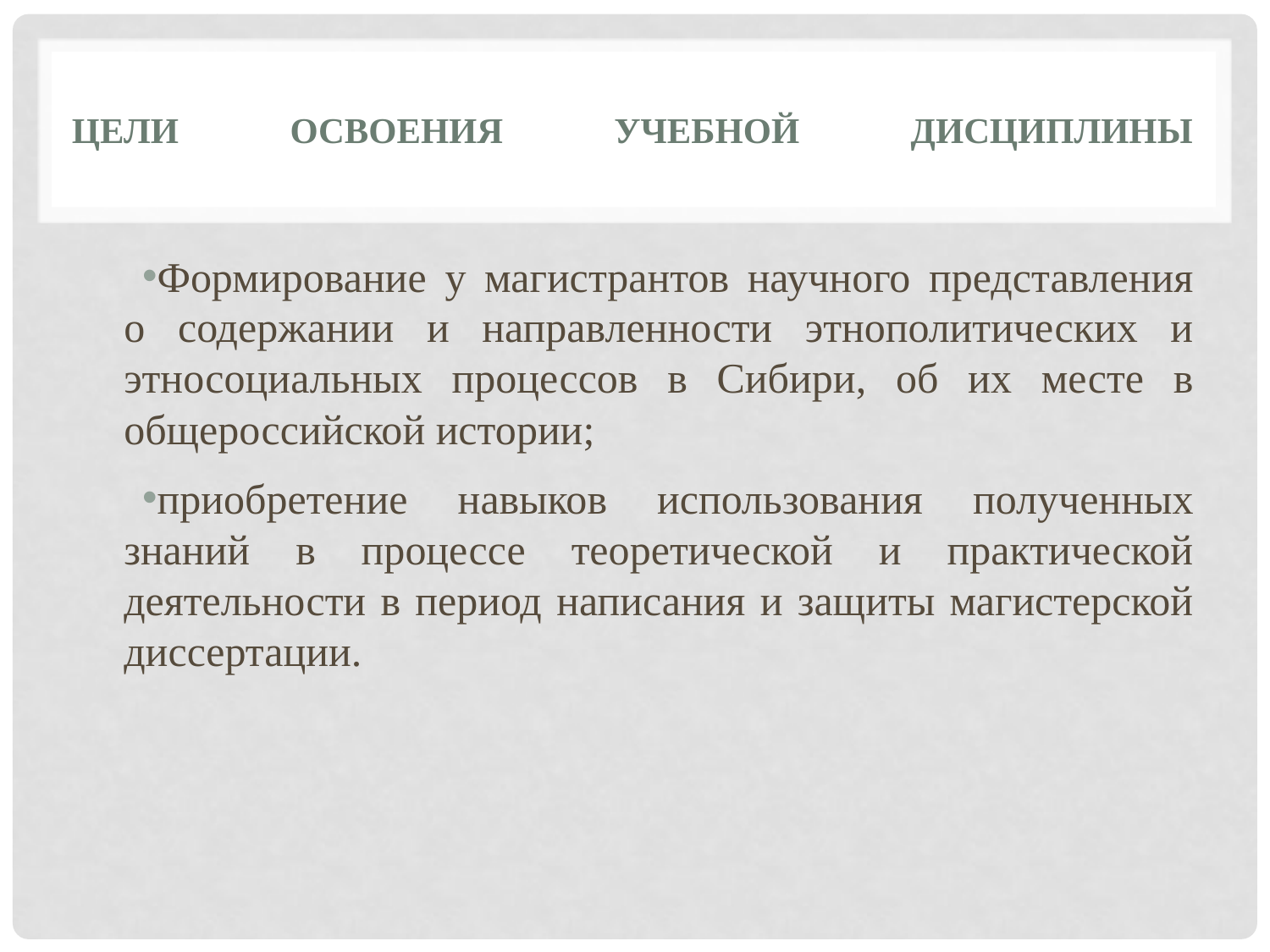

# Цели освоения учебной дисциплины
Формирование у магистрантов научного представления о содержании и направленности этнополитических и этносоциальных процессов в Сибири, об их месте в общероссийской истории;
приобретение навыков использования полученных знаний в процессе теоретической и практической деятельности в период написания и защиты магистерской диссертации.